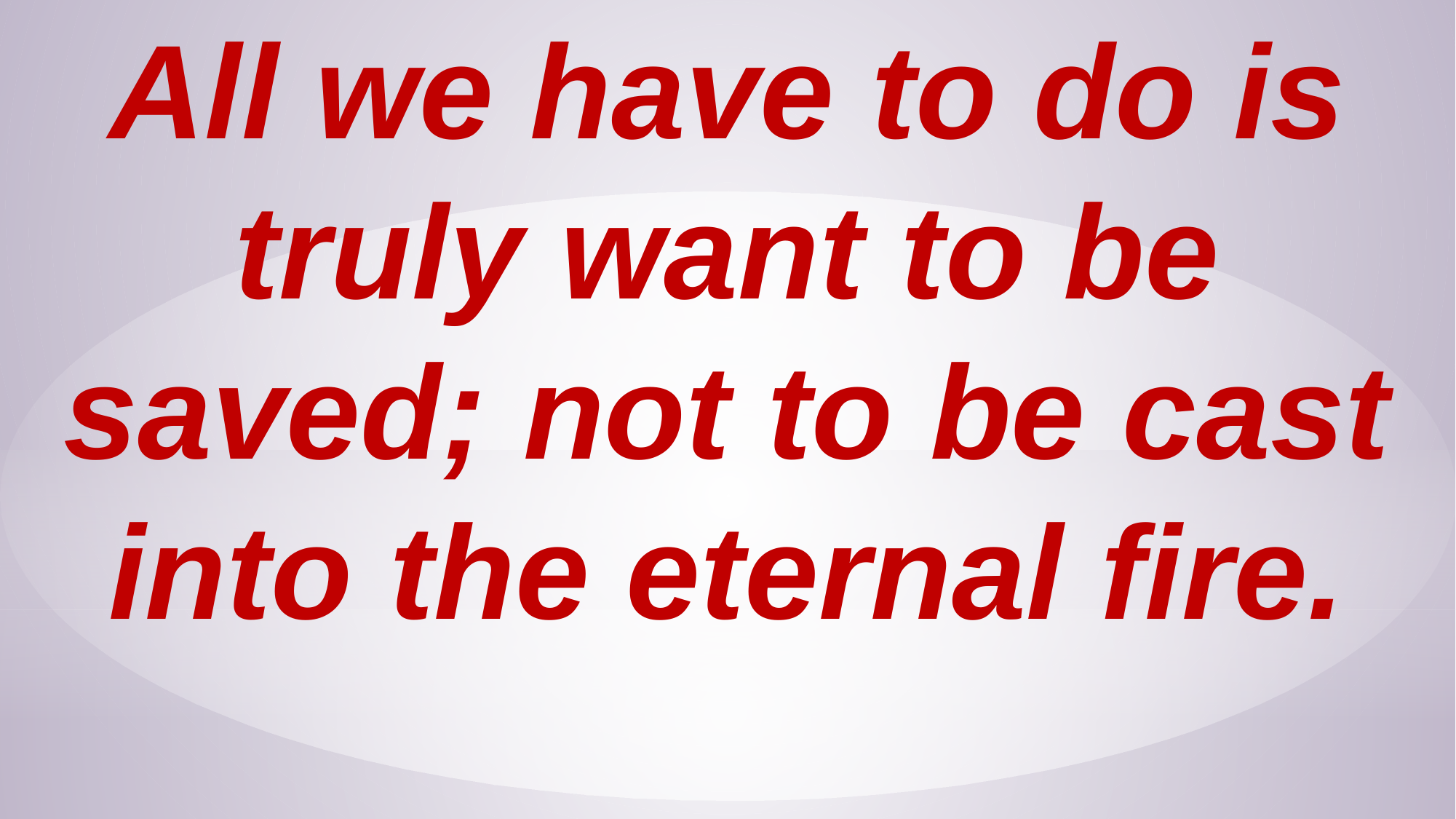

# All we have to do is truly want to be saved; not to be cast into the eternal fire.